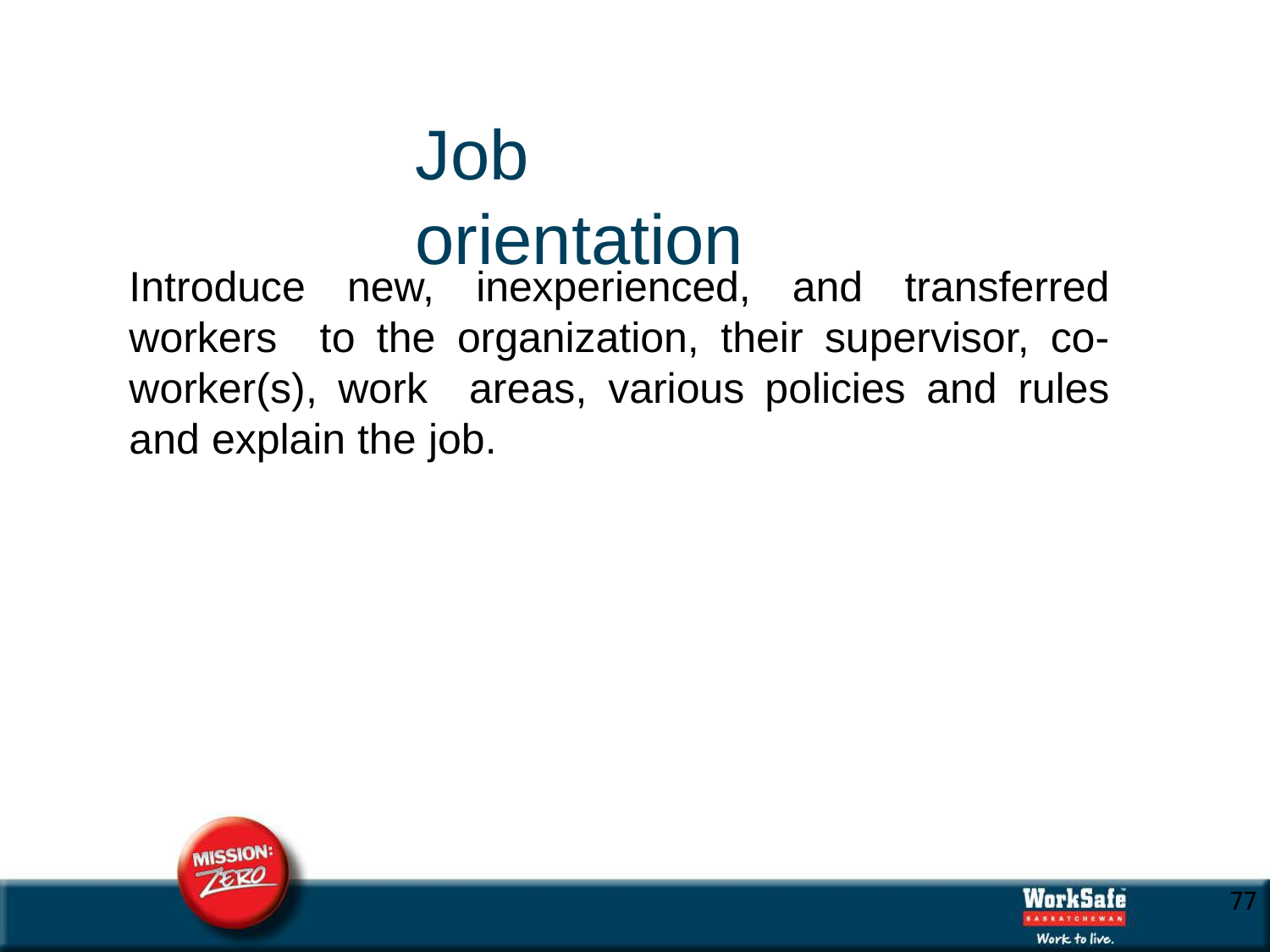

# Job orientation
Introduce new, inexperienced, and transferred workers  to the organization, their supervisor, co-worker(s), work  areas, various policies and rules and explain the job.
77